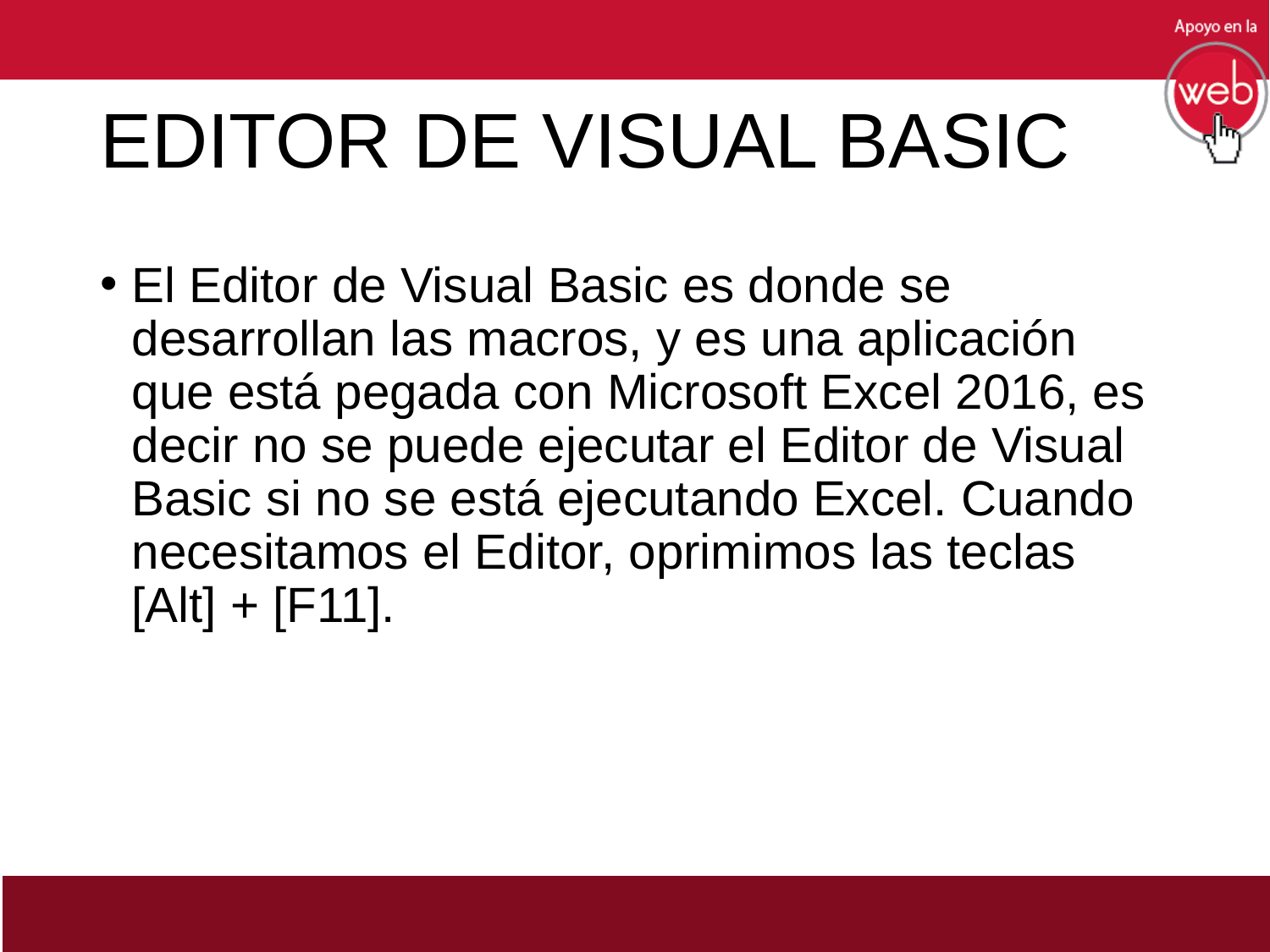

# EDITOR DE VISUAL BASIC
El Editor de Visual Basic es donde se desarrollan las macros, y es una aplicación que está pegada con Microsoft Excel 2016, es decir no se puede ejecutar el Editor de Visual Basic si no se está ejecutando Excel. Cuando necesitamos el Editor, oprimimos las teclas [Alt] + [F11].